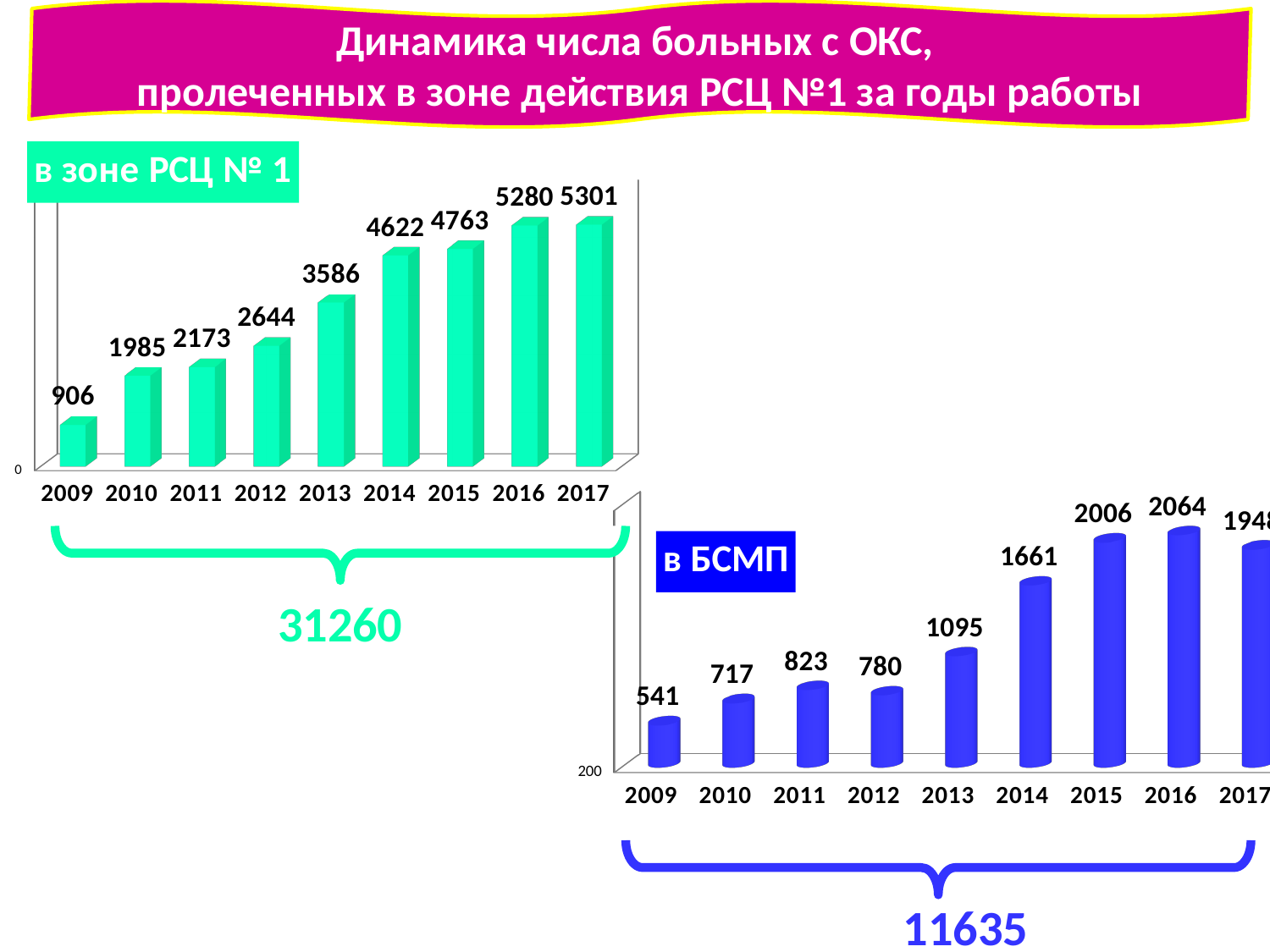

Динамика числа больных с ОКС,
пролеченных в зоне действия РСЦ №1 за годы работы

[unsupported chart]

[unsupported chart]

31260
11635